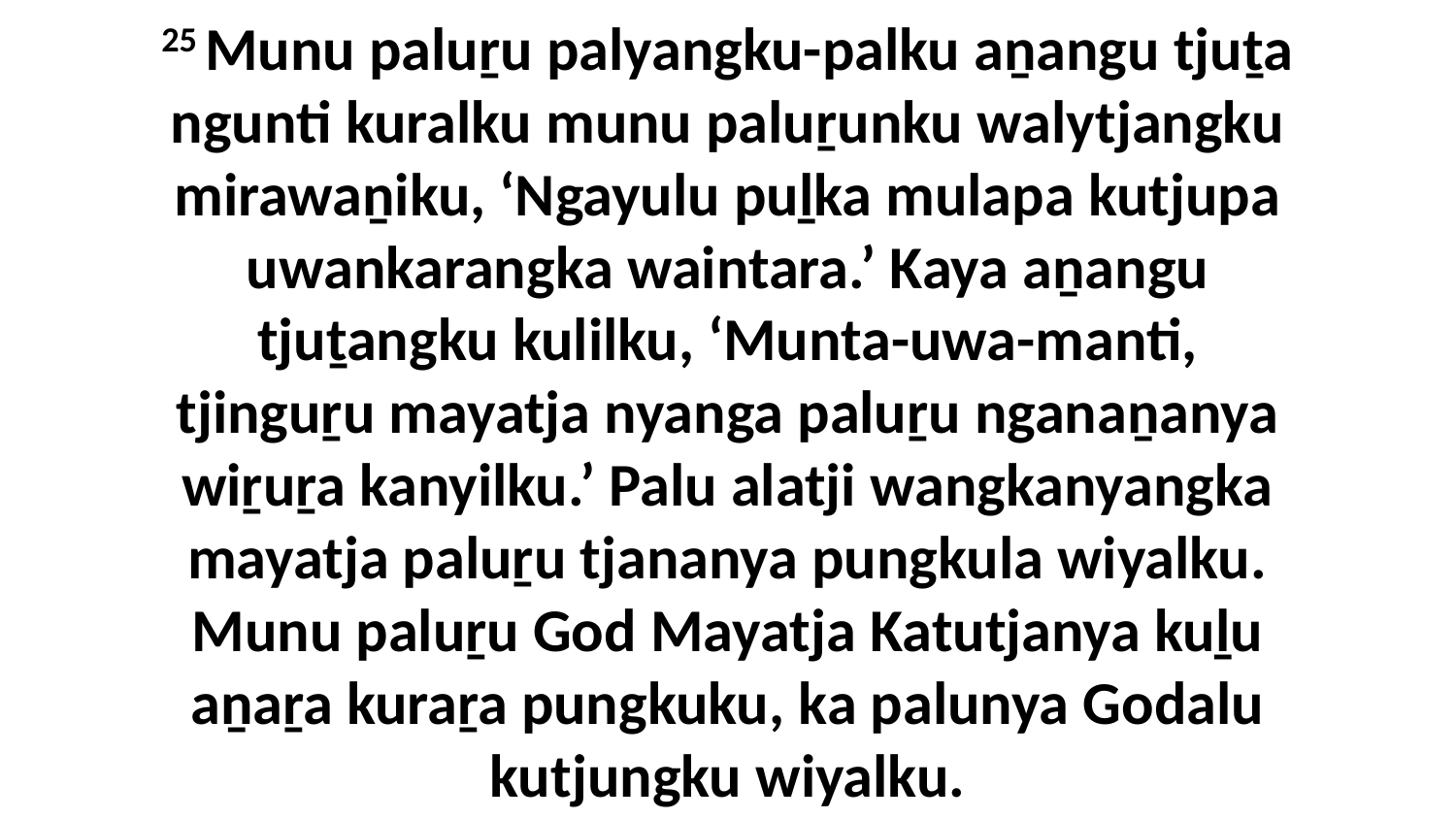

25 Munu paluṟu palyangku-palku aṉangu tjuṯa ngunti kuralku munu paluṟunku walytjangku mirawaṉiku, ‘Ngayulu puḻka mulapa kutjupa uwankarangka waintara.’ Kaya aṉangu tjuṯangku kulilku, ‘Munta-uwa-manti, tjinguṟu mayatja nyanga paluṟu nganaṉanya wiṟuṟa kanyilku.’ Palu alatji wangkanyangka mayatja paluṟu tjananya pungkula wiyalku. Munu paluṟu God Mayatja Katutjanya kuḻu aṉaṟa kuraṟa pungkuku, ka palunya Godalu kutjungku wiyalku.